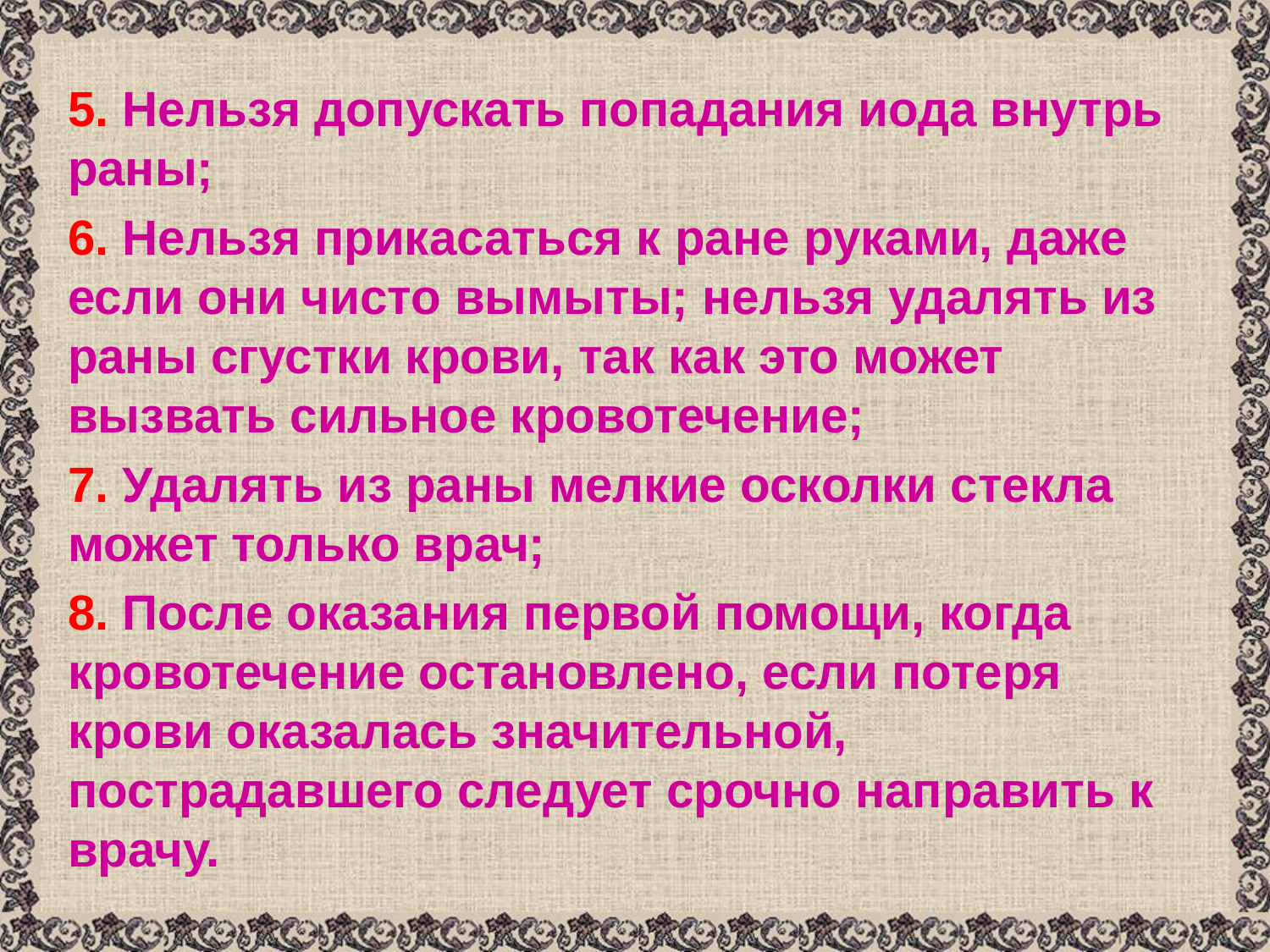

5. Нельзя допускать попадания иода внутрь раны;
6. Нельзя прикасаться к ране руками, даже если они чисто вымыты; нельзя удалять из раны сгустки крови, так как это может вызвать сильное кровотечение;
7. Удалять из раны мелкие осколки стекла может только врач;
8. После оказания первой помощи, когда кровотечение остановлено, если потеря крови оказалась значительной, пострадавшего следует срочно направить к врачу.